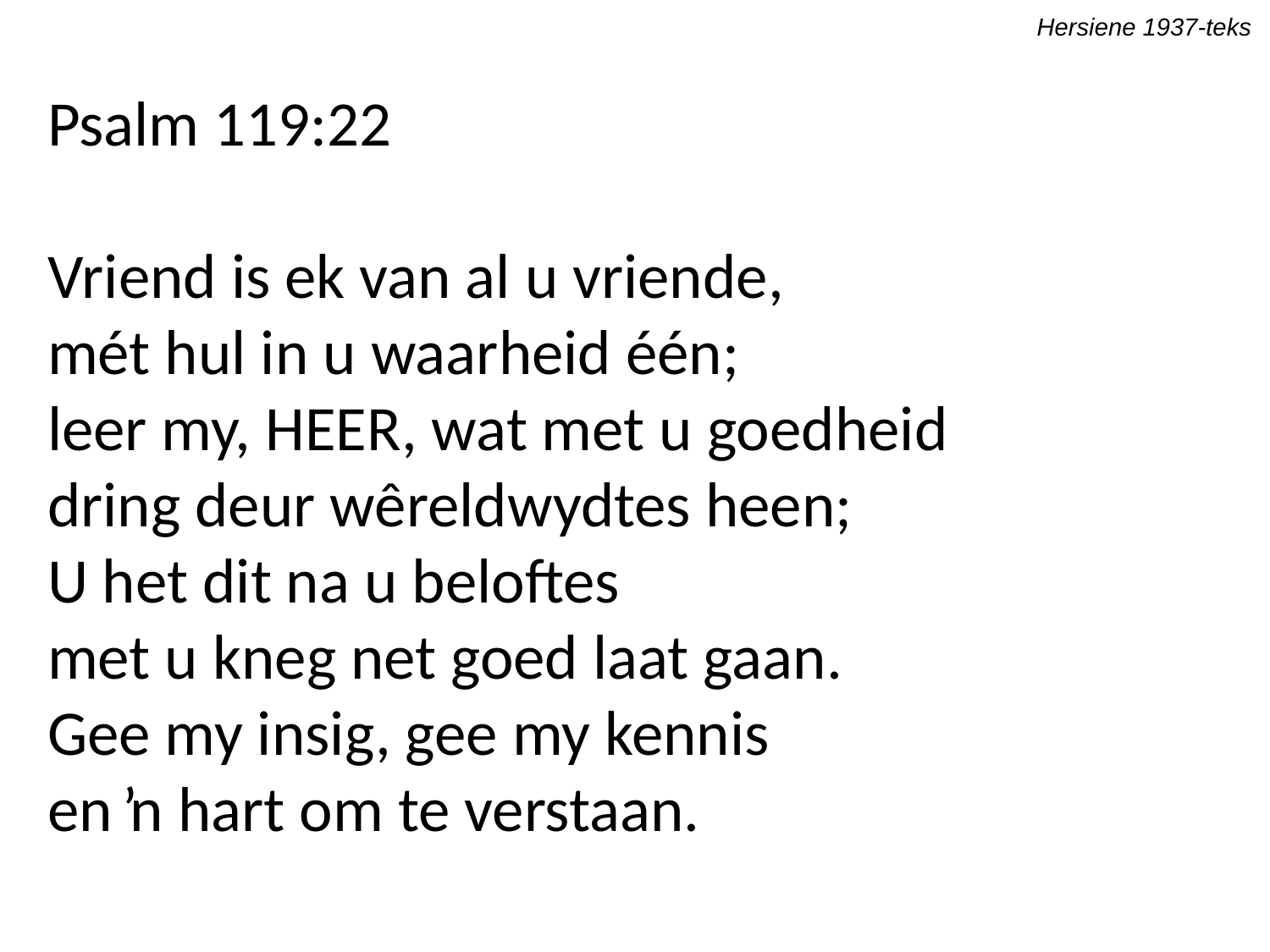

Hersiene 1937-teks
Psalm 119:22

Vriend is ek van al u vriende,
mét hul in u waarheid één;
leer my, Heer, wat met u goedheid
dring deur wêreldwydtes heen;
U het dit na u beloftes
met u kneg net goed laat gaan.
Gee my insig, gee my kennis
en ŉ hart om te verstaan.